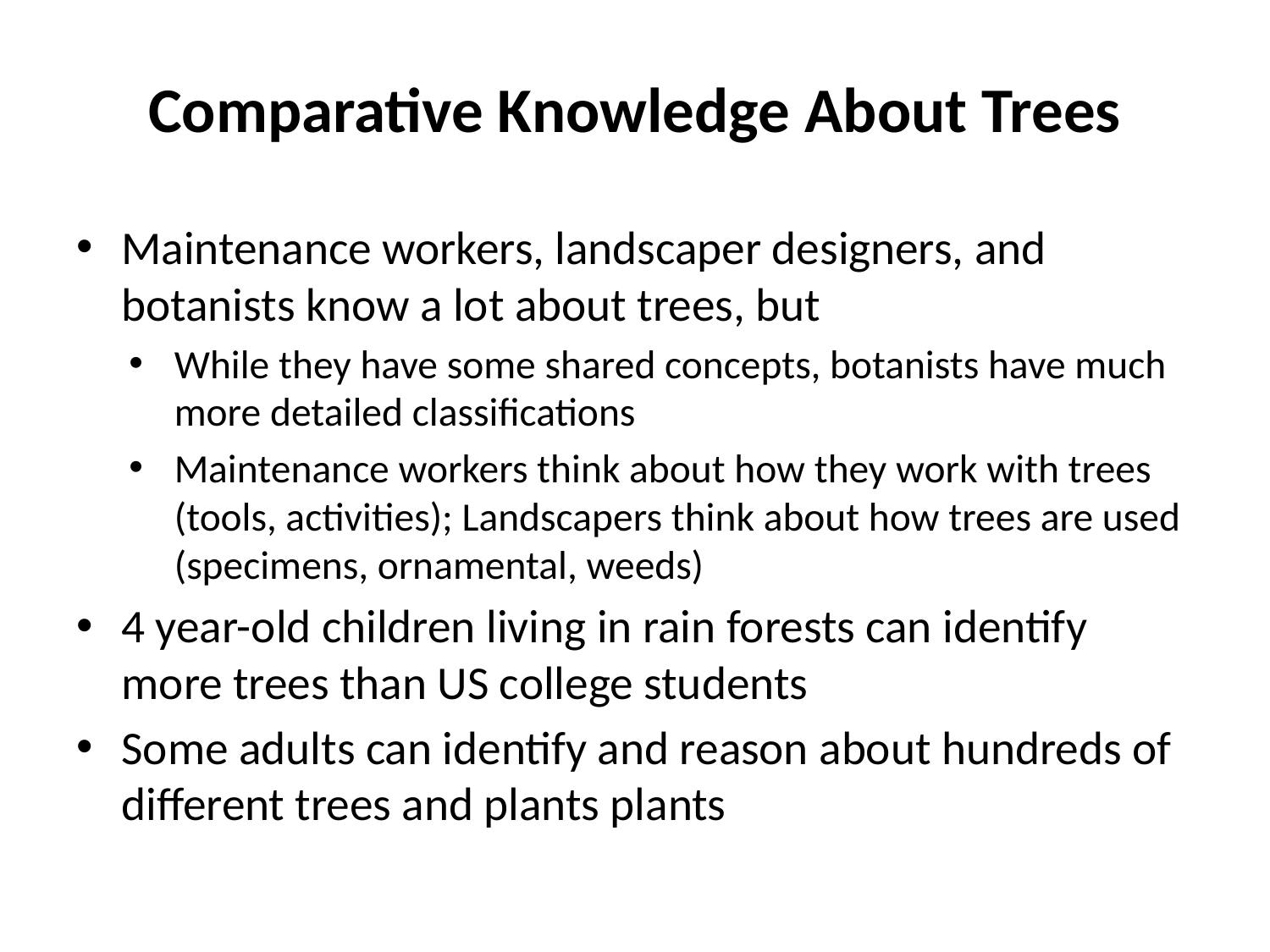

# Comparative Knowledge About Trees
Maintenance workers, landscaper designers, and botanists know a lot about trees, but
While they have some shared concepts, botanists have much more detailed classifications
Maintenance workers think about how they work with trees (tools, activities); Landscapers think about how trees are used (specimens, ornamental, weeds)
4 year-old children living in rain forests can identify more trees than US college students
Some adults can identify and reason about hundreds of different trees and plants plants